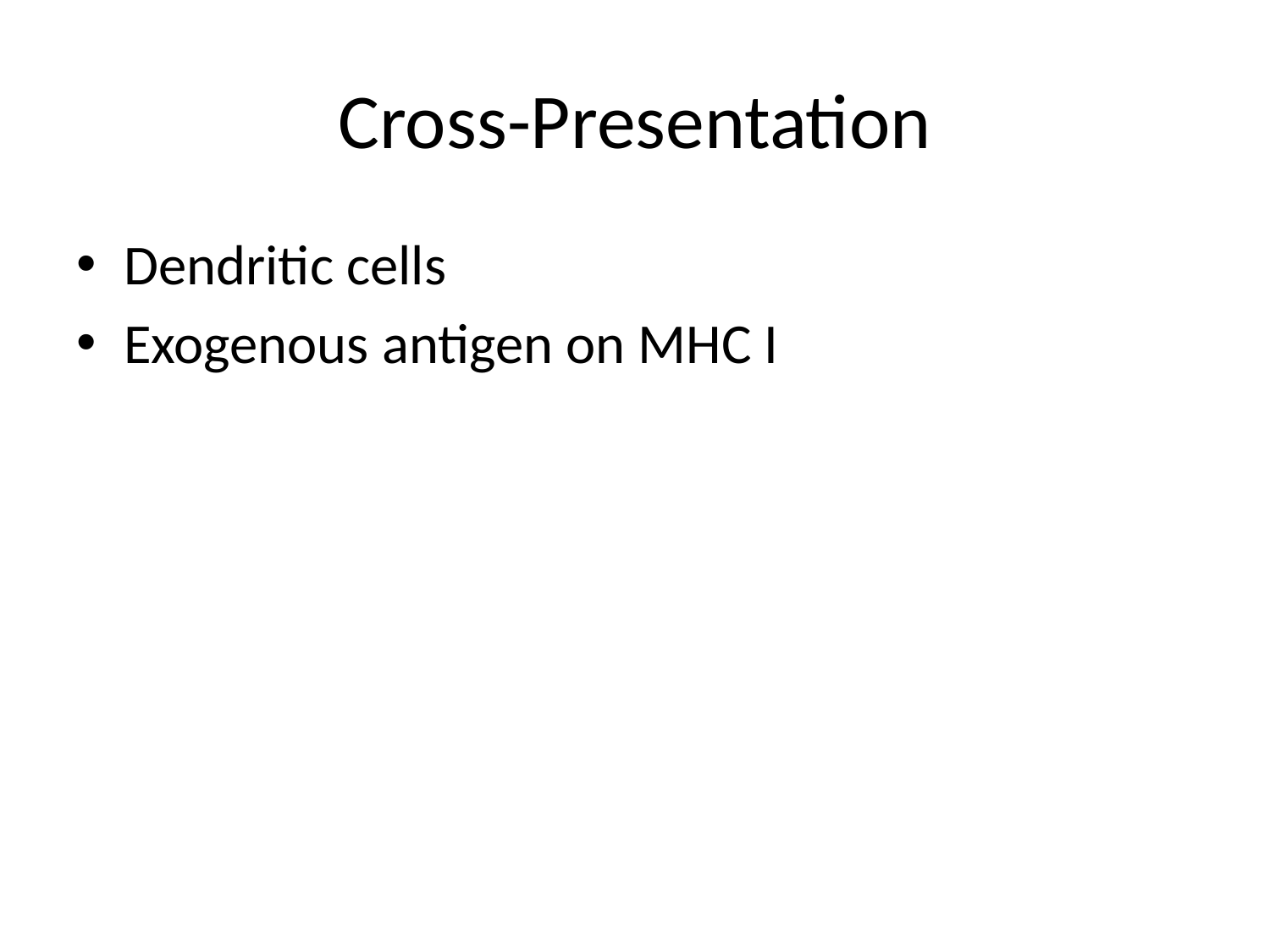

# Cross-Presentation
Dendritic cells
Exogenous antigen on MHC I